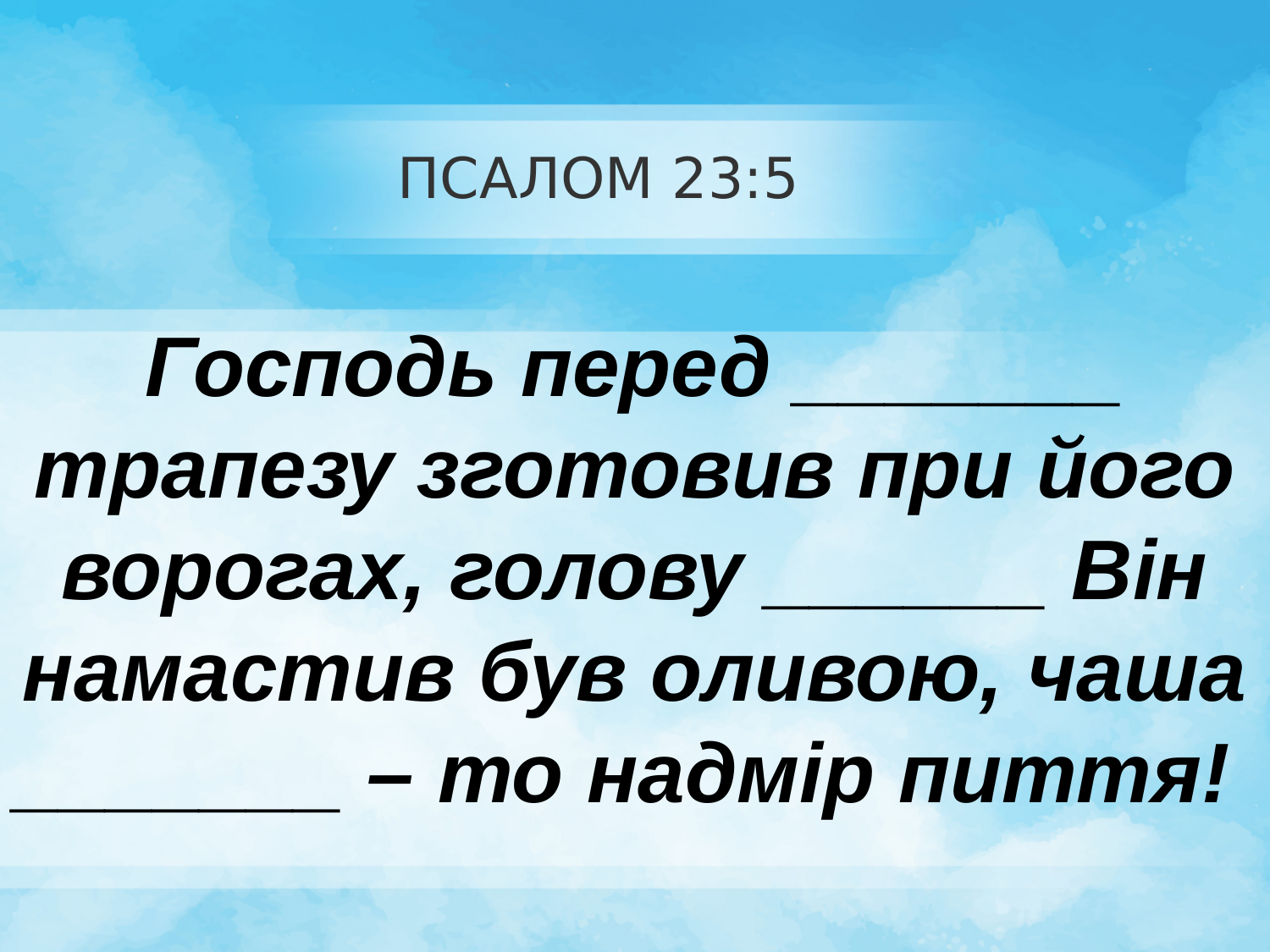

# ПСАЛОМ 23:5

Господь перед _______ трапезу зготовив при його ворогах, голову ______ Він намастив був оливою, чаша _______ – то надмір пиття!